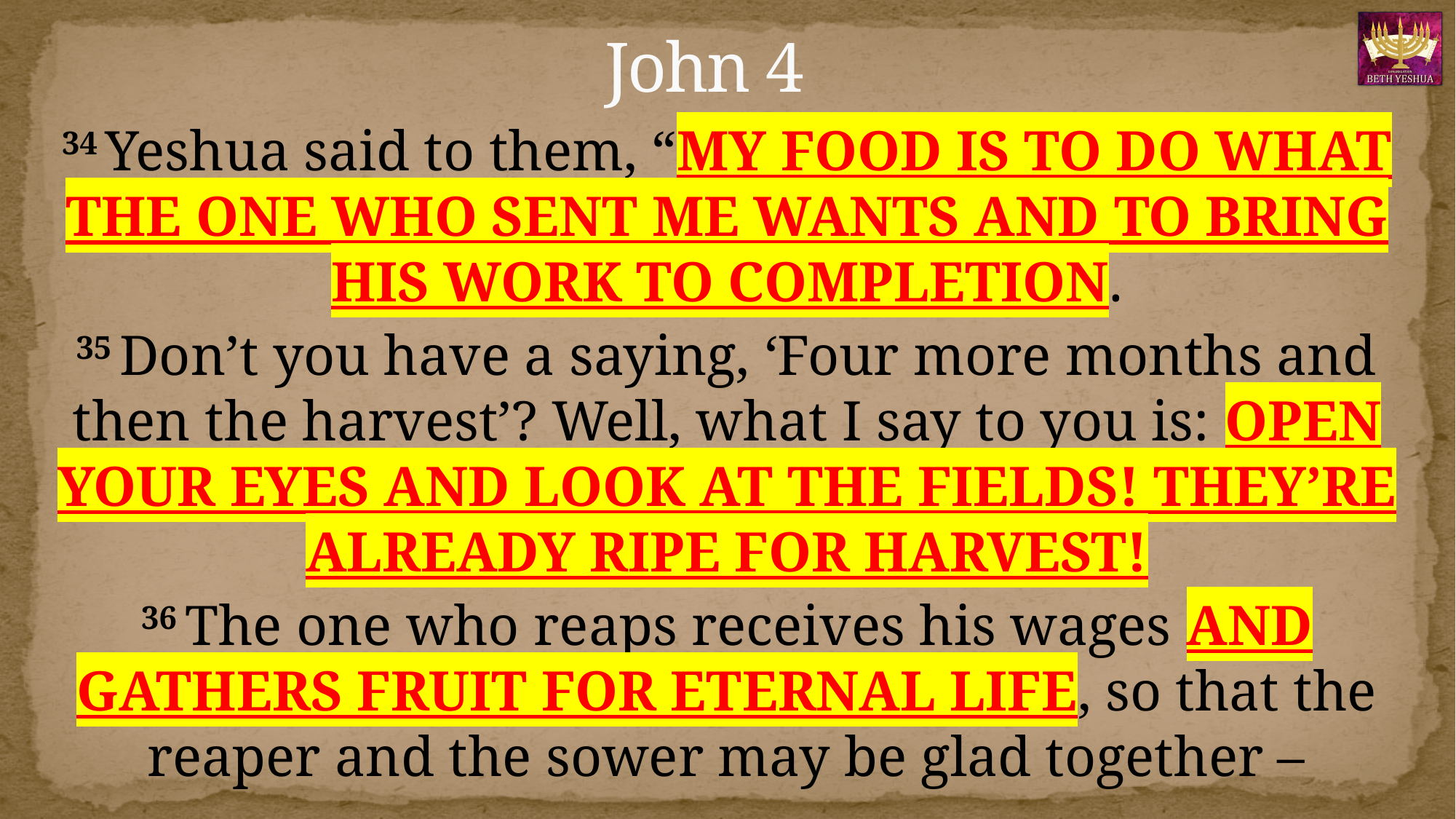

# John 4
34 Yeshua said to them, “MY FOOD IS TO DO WHAT THE ONE WHO SENT ME WANTS AND TO BRING HIS WORK TO COMPLETION.
35 Don’t you have a saying, ‘Four more months and then the harvest’? Well, what I say to you is: OPEN YOUR EYES AND LOOK AT THE FIELDS! THEY’RE ALREADY RIPE FOR HARVEST!
36 The one who reaps receives his wages AND GATHERS FRUIT FOR ETERNAL LIFE, so that the reaper and the sower may be glad together –